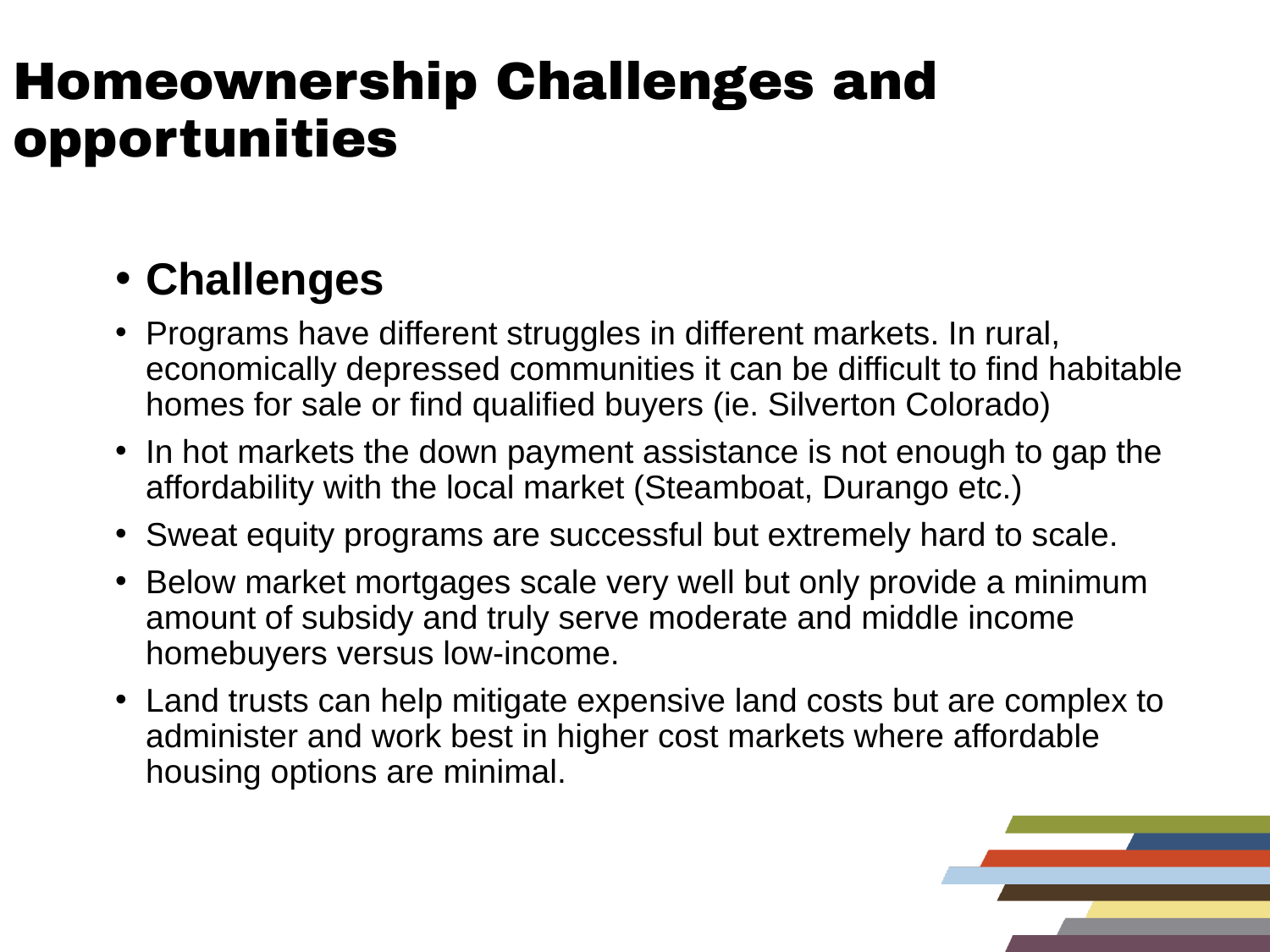

# Homeownership Challenges and opportunities
Challenges
Programs have different struggles in different markets. In rural, economically depressed communities it can be difficult to find habitable homes for sale or find qualified buyers (ie. Silverton Colorado)
In hot markets the down payment assistance is not enough to gap the affordability with the local market (Steamboat, Durango etc.)
Sweat equity programs are successful but extremely hard to scale.
Below market mortgages scale very well but only provide a minimum amount of subsidy and truly serve moderate and middle income homebuyers versus low-income.
Land trusts can help mitigate expensive land costs but are complex to administer and work best in higher cost markets where affordable housing options are minimal.